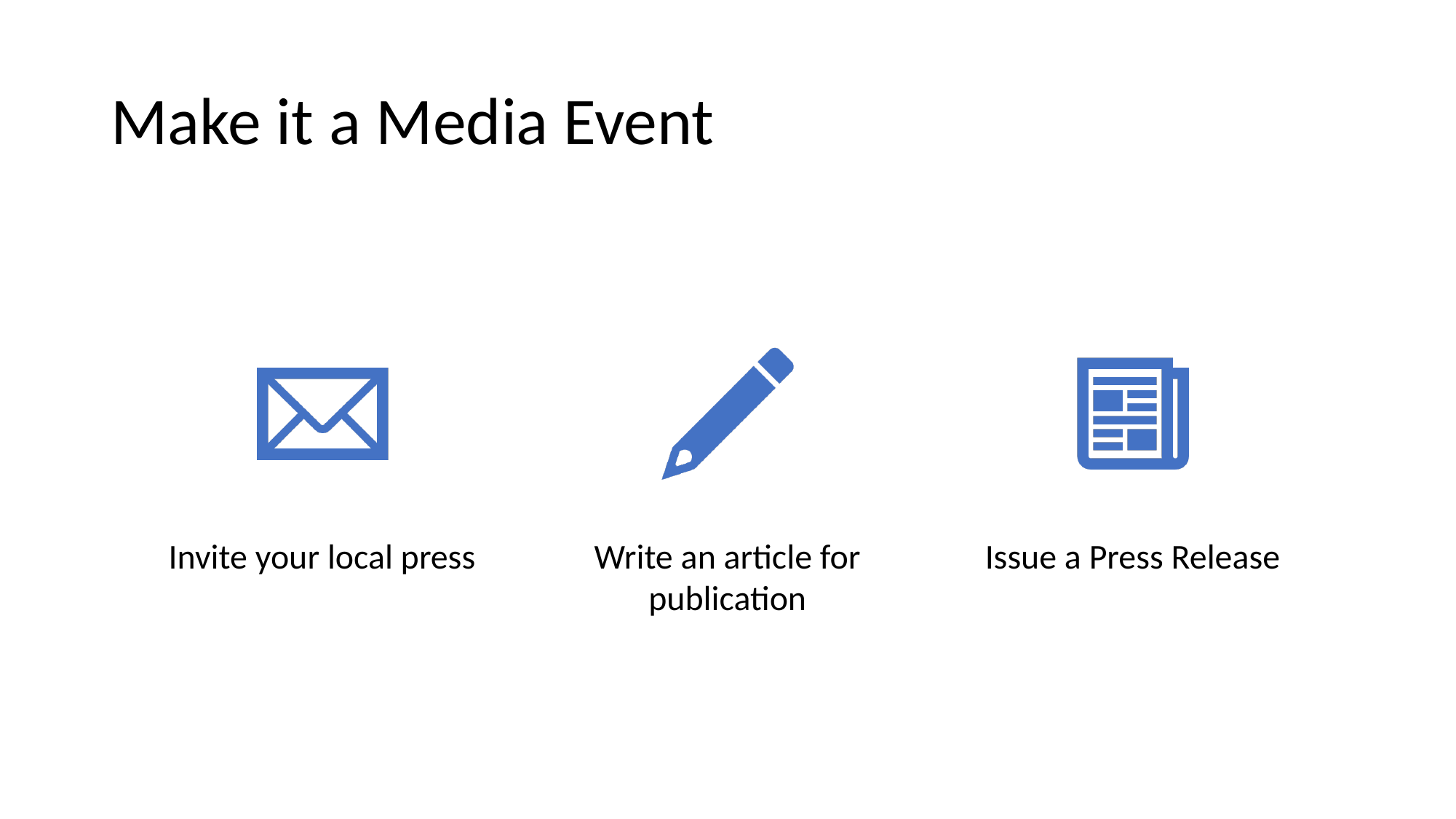

# Make it a Media Event
Invite your local press
Write an article for publication
Issue a Press Release